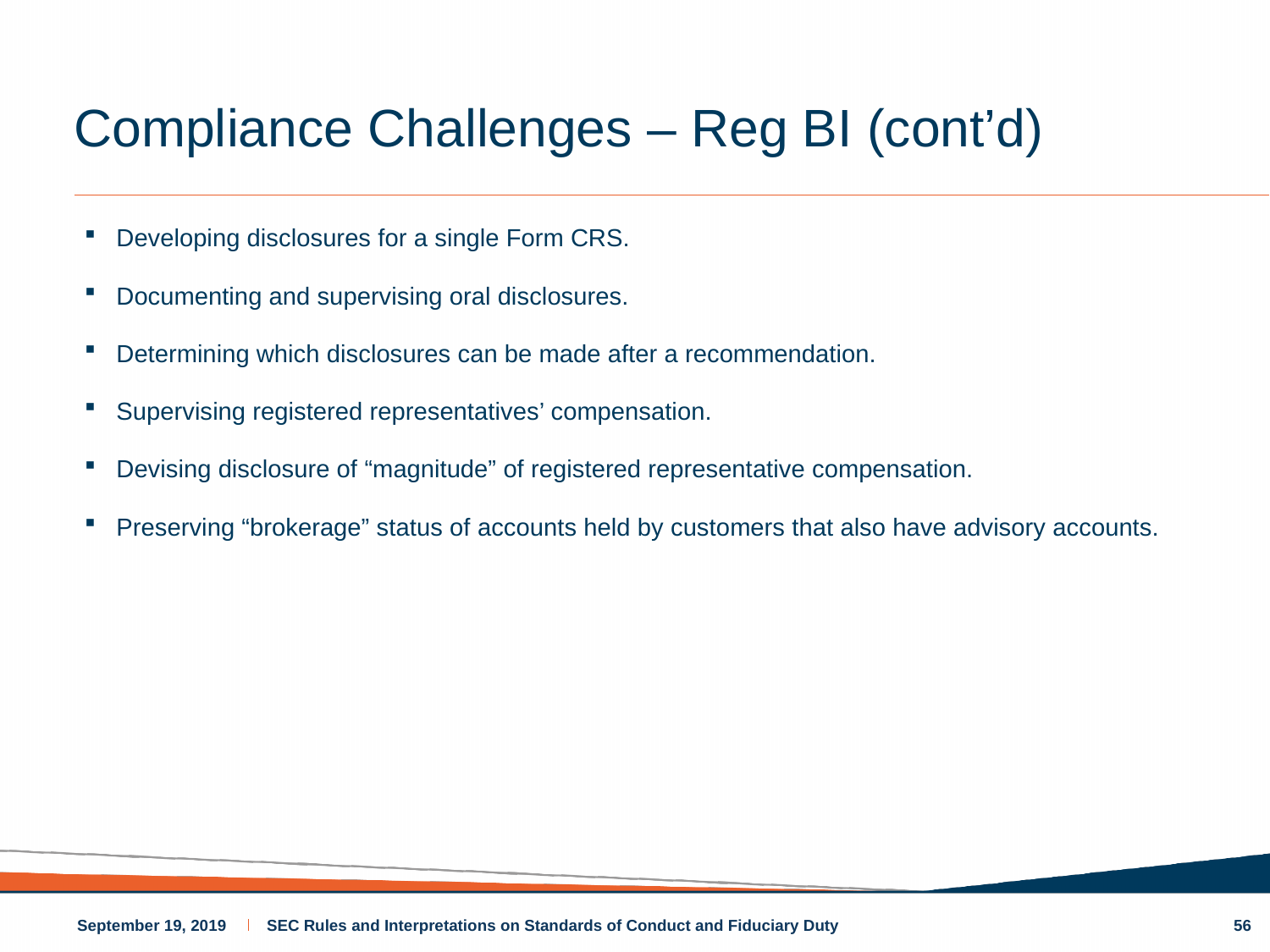

# Compliance Challenges – Reg BI (cont’d)
Developing disclosures for a single Form CRS.
Documenting and supervising oral disclosures.
Determining which disclosures can be made after a recommendation.
Supervising registered representatives’ compensation.
Devising disclosure of “magnitude” of registered representative compensation.
Preserving “brokerage” status of accounts held by customers that also have advisory accounts.
56
September 19, 2019
SEC Rules and Interpretations on Standards of Conduct and Fiduciary Duty